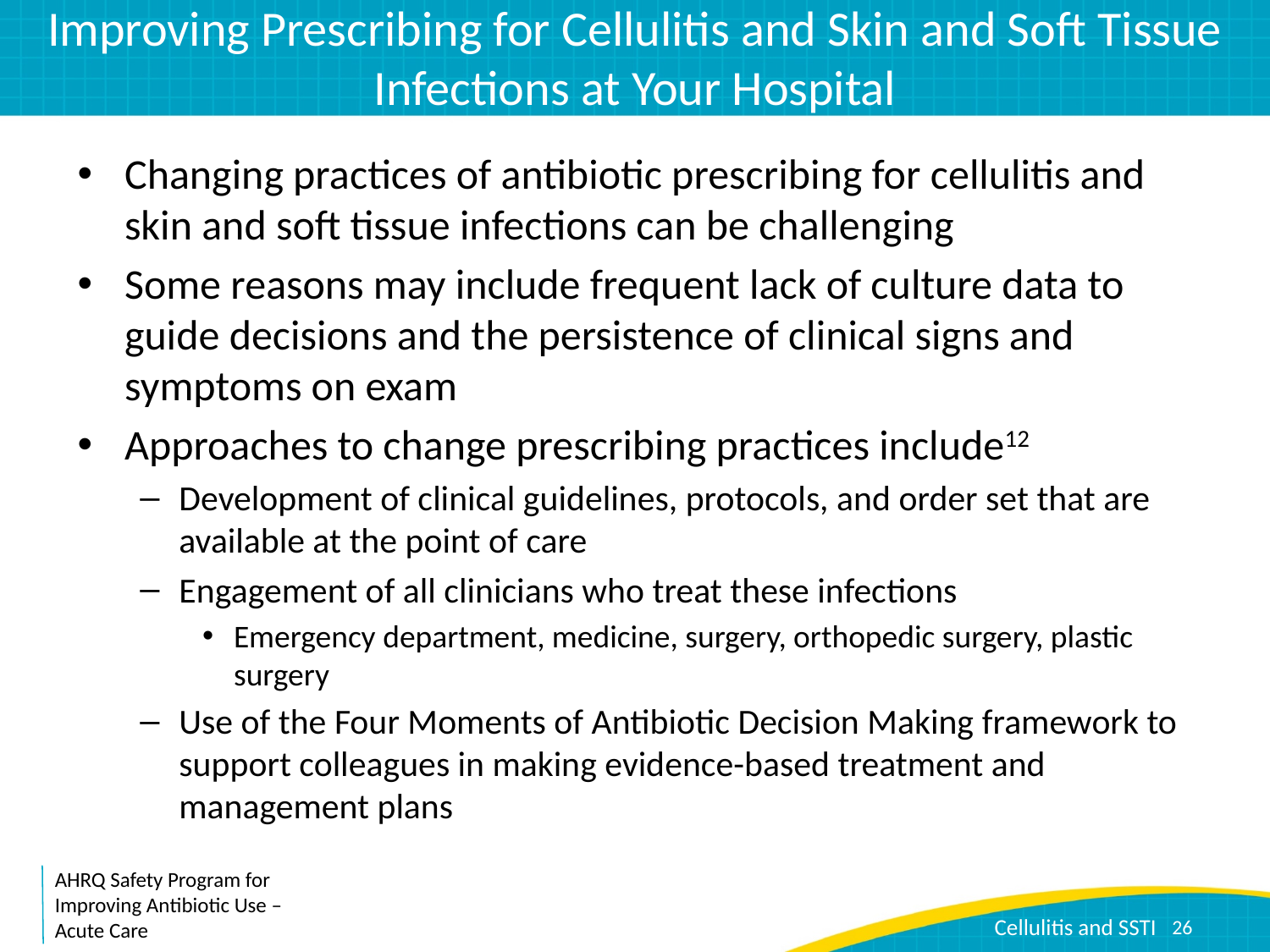

# Improving Prescribing for Cellulitis and Skin and Soft Tissue Infections at Your Hospital
Changing practices of antibiotic prescribing for cellulitis and skin and soft tissue infections can be challenging
Some reasons may include frequent lack of culture data to guide decisions and the persistence of clinical signs and symptoms on exam
Approaches to change prescribing practices include12
Development of clinical guidelines, protocols, and order set that are available at the point of care
Engagement of all clinicians who treat these infections
Emergency department, medicine, surgery, orthopedic surgery, plastic surgery
Use of the Four Moments of Antibiotic Decision Making framework to support colleagues in making evidence-based treatment and management plans
26